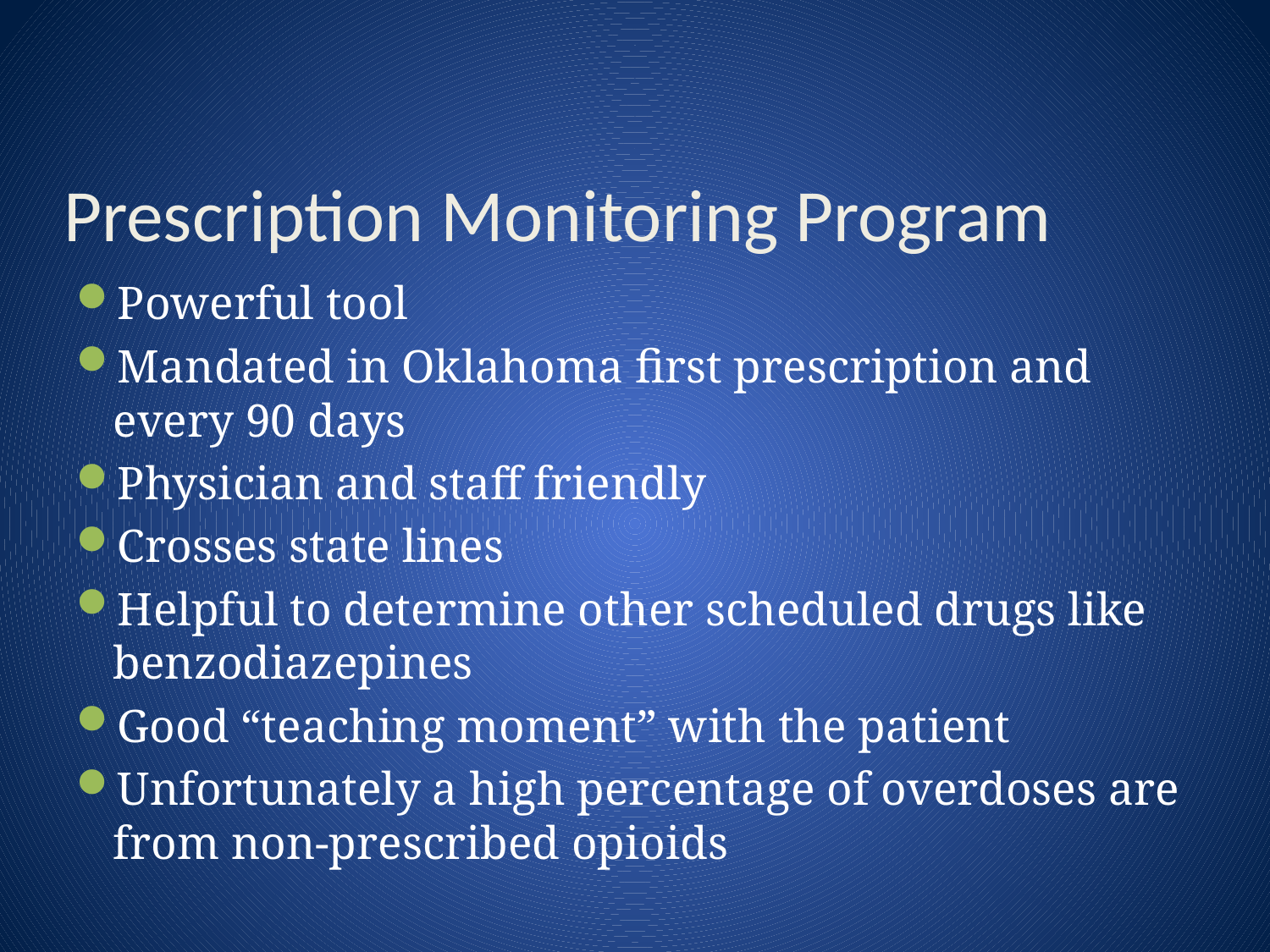

# Prescription Monitoring Program
Powerful tool
Mandated in Oklahoma first prescription and every 90 days
Physician and staff friendly
Crosses state lines
Helpful to determine other scheduled drugs like benzodiazepines
Good “teaching moment” with the patient
Unfortunately a high percentage of overdoses are from non-prescribed opioids